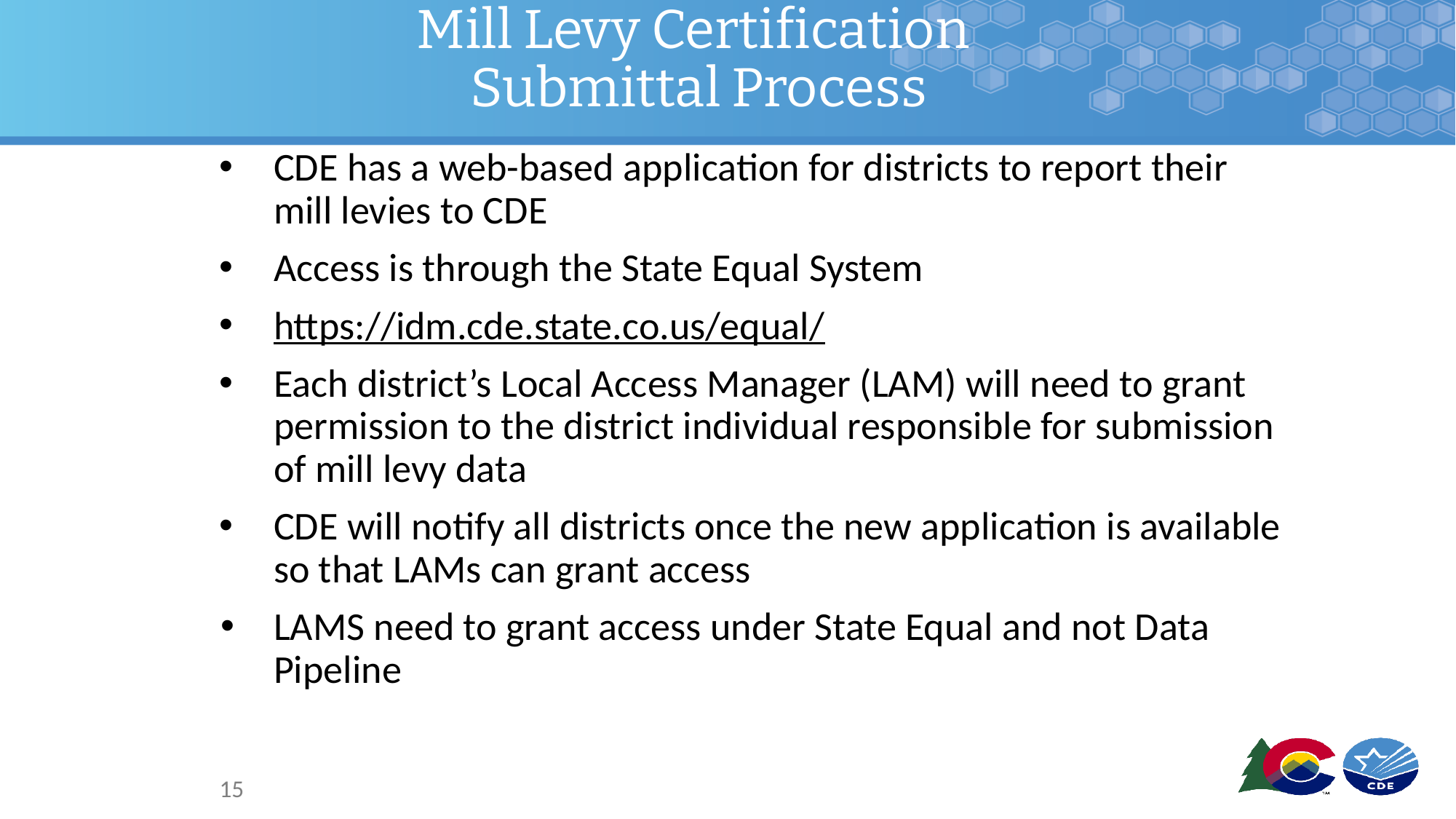

# Mill Levy Certification
Submittal Process
CDE has a web-based application for districts to report their mill levies to CDE
Access is through the State Equal System
https://idm.cde.state.co.us/equal/
Each district’s Local Access Manager (LAM) will need to grant permission to the district individual responsible for submission of mill levy data
CDE will notify all districts once the new application is available so that LAMs can grant access
LAMS need to grant access under State Equal and not Data Pipeline
15